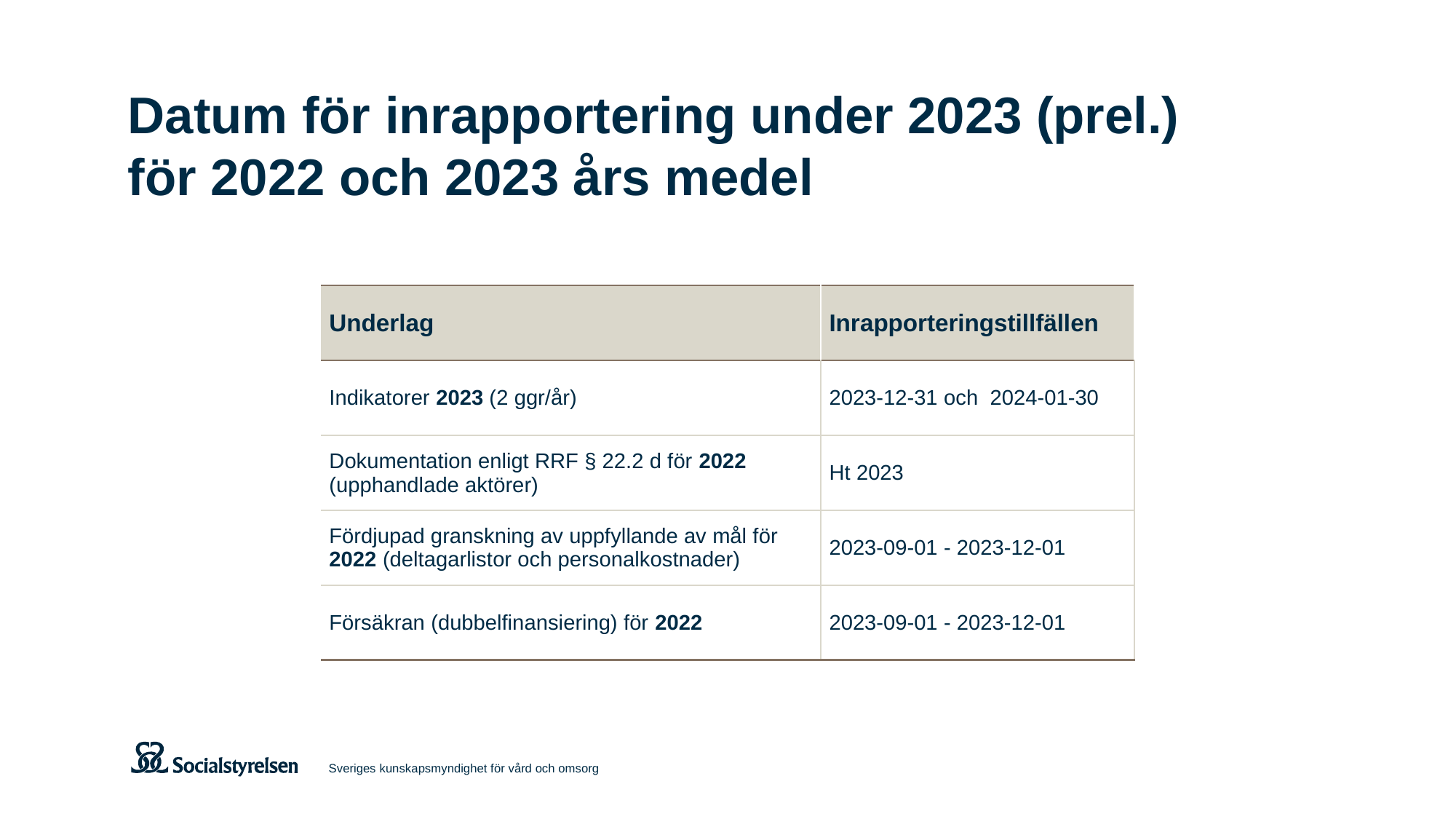

# Datum för inrapportering under 2023 (prel.) för 2022 och 2023 års medel
| Underlag | Inrapporteringstillfällen |
| --- | --- |
| Indikatorer 2023 (2 ggr/år) | 2023-12-31 och 2024-01-30 |
| Dokumentation enligt RRF § 22.2 d för 2022 (upphandlade aktörer) | Ht 2023 |
| Fördjupad granskning av uppfyllande av mål för 2022 (deltagarlistor och personalkostnader) | 2023-09-01 - 2023-12-01 |
| Försäkran (dubbelfinansiering) för 2022 | 2023-09-01 - 2023-12-01 |
Sveriges kunskapsmyndighet för vård och omsorg